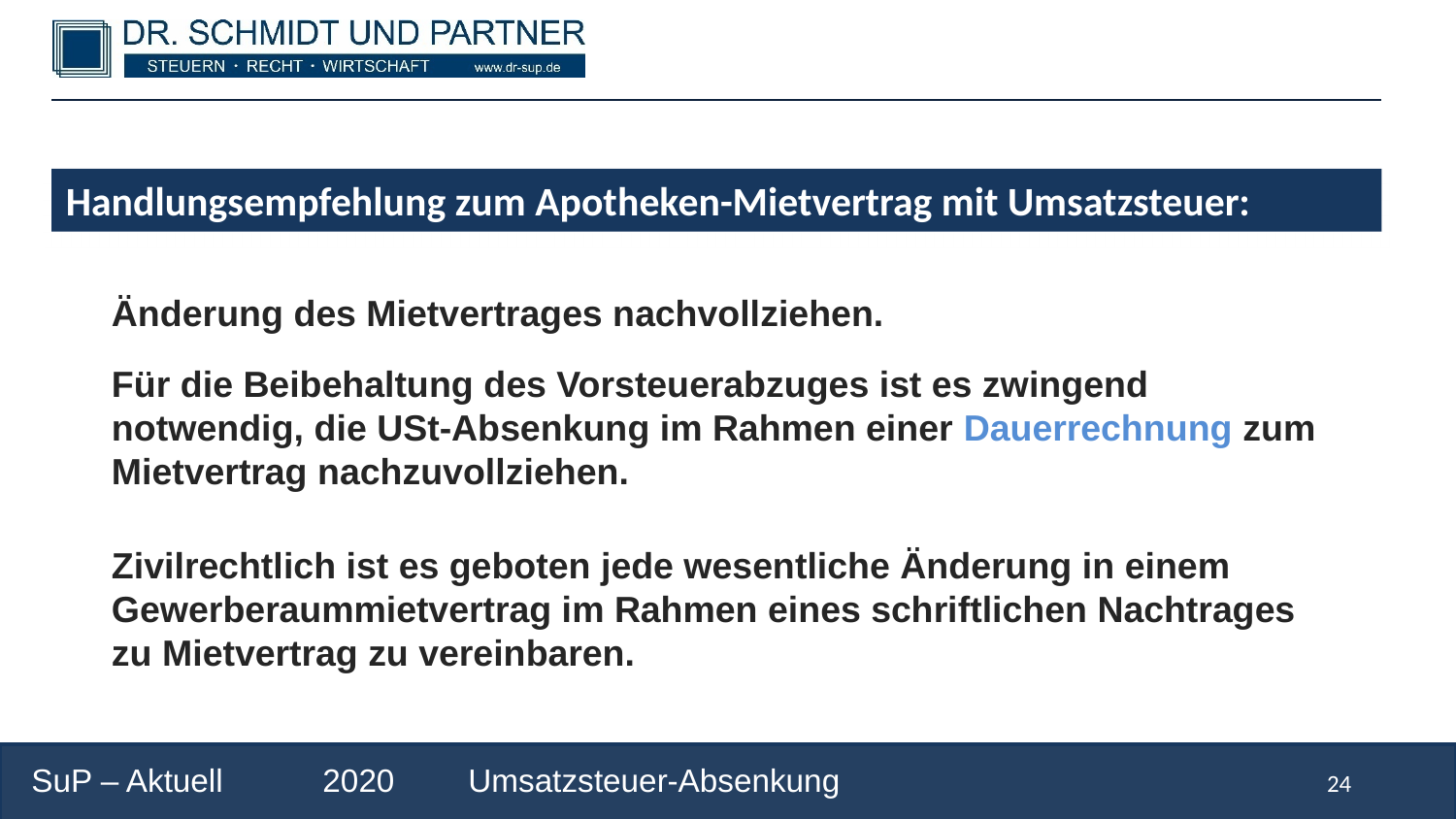

Handlungsempfehlung zum Apotheken-Mietvertrag mit Umsatzsteuer:
Änderung des Mietvertrages nachvollziehen.
Für die Beibehaltung des Vorsteuerabzuges ist es zwingend notwendig, die USt-Absenkung im Rahmen einer Dauerrechnung zum Mietvertrag nachzuvollziehen.
Zivilrechtlich ist es geboten jede wesentliche Änderung in einem Gewerberaummietvertrag im Rahmen eines schriftlichen Nachtrages zu Mietvertrag zu vereinbaren.
SuP – Aktuell	2020	Umsatzsteuer-Absenkung